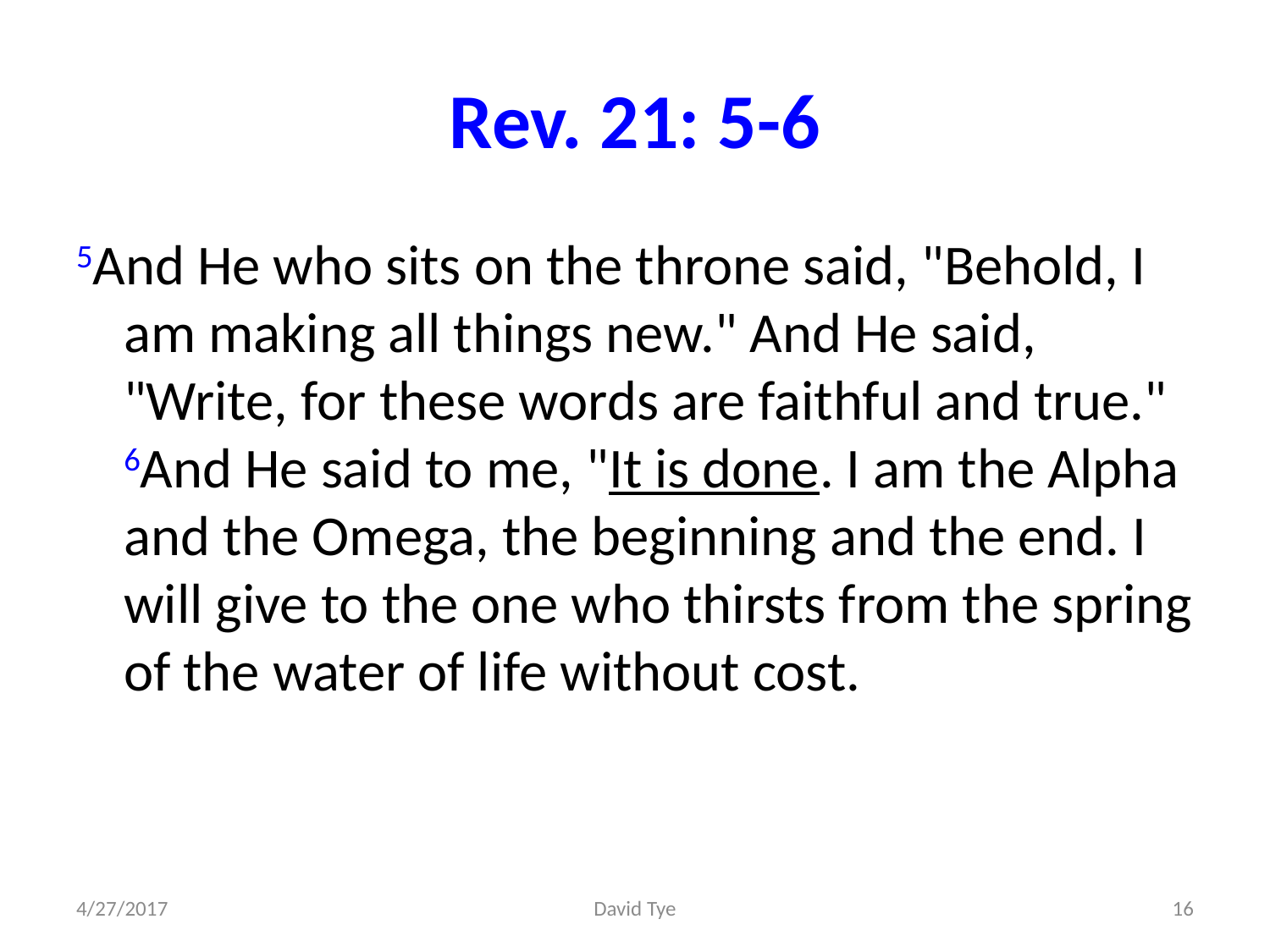

# Rev. 21: 5-6
5And He who sits on the throne said, "Behold, I am making all things new." And He said, "Write, for these words are faithful and true." 6And He said to me, "It is done. I am the Alpha and the Omega, the beginning and the end. I will give to the one who thirsts from the spring of the water of life without cost.
4/27/2017
David Tye
16